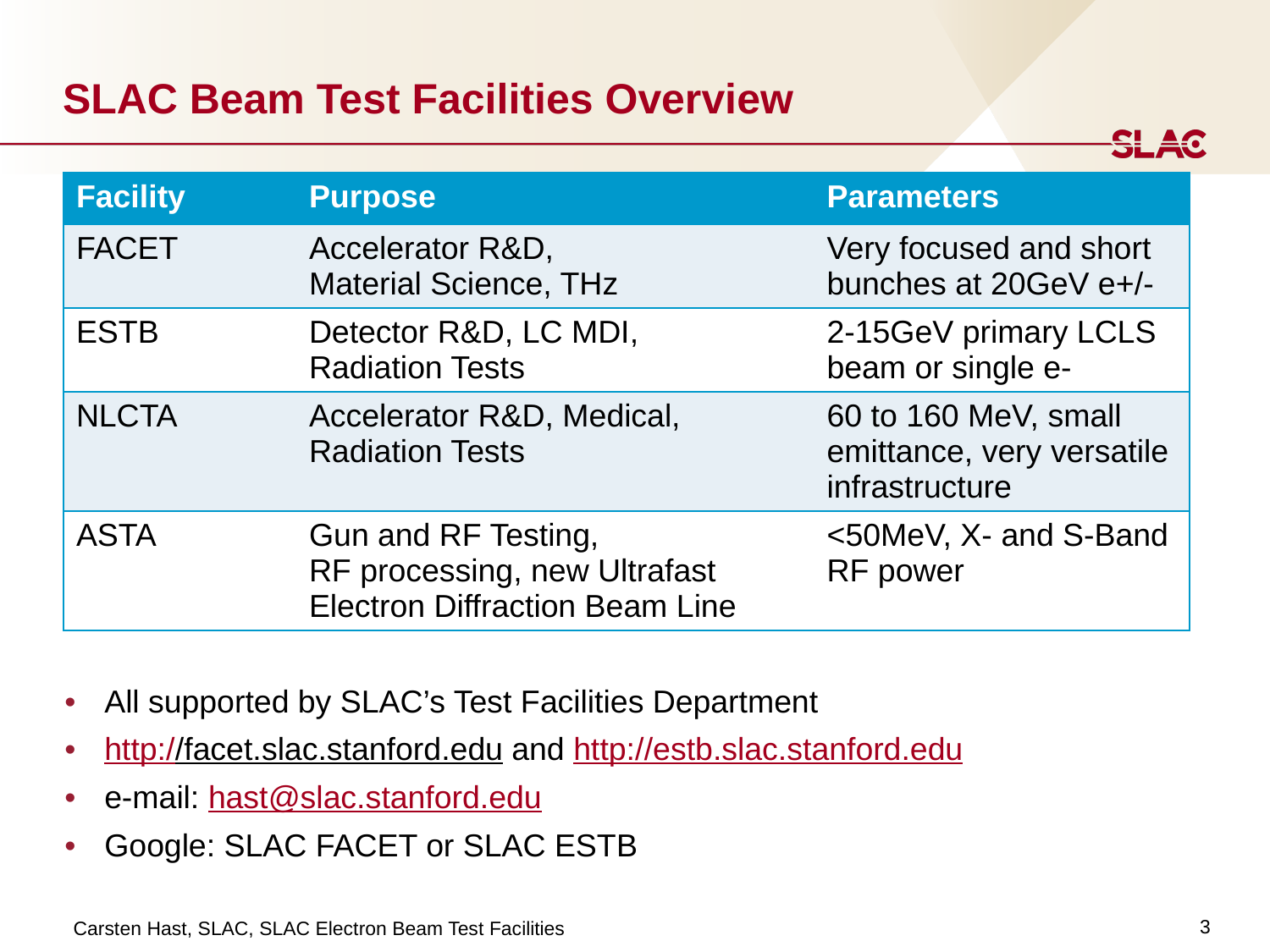

# SLAC Beam Test Facilities Overview
| Facility | Purpose | Parameters |
| --- | --- | --- |
| FACET | Accelerator R&D, Material Science, THz | Very focused and short bunches at 20GeV e+/- |
| ESTB | Detector R&D, LC MDI, Radiation Tests | 2-15GeV primary LCLS beam or single e- |
| NLCTA | Accelerator R&D, Medical, Radiation Tests | 60 to 160 MeV, small emittance, very versatile infrastructure |
| ASTA | Gun and RF Testing, RF processing, new Ultrafast Electron Diffraction Beam Line | <50MeV, X- and S-Band RF power |
All supported by SLAC’s Test Facilities Department
http://facet.slac.stanford.edu and http://estb.slac.stanford.edu
e-mail: hast@slac.stanford.edu
Google: SLAC FACET or SLAC ESTB

3
Carsten Hast, SLAC, SLAC Electron Beam Test Facilities